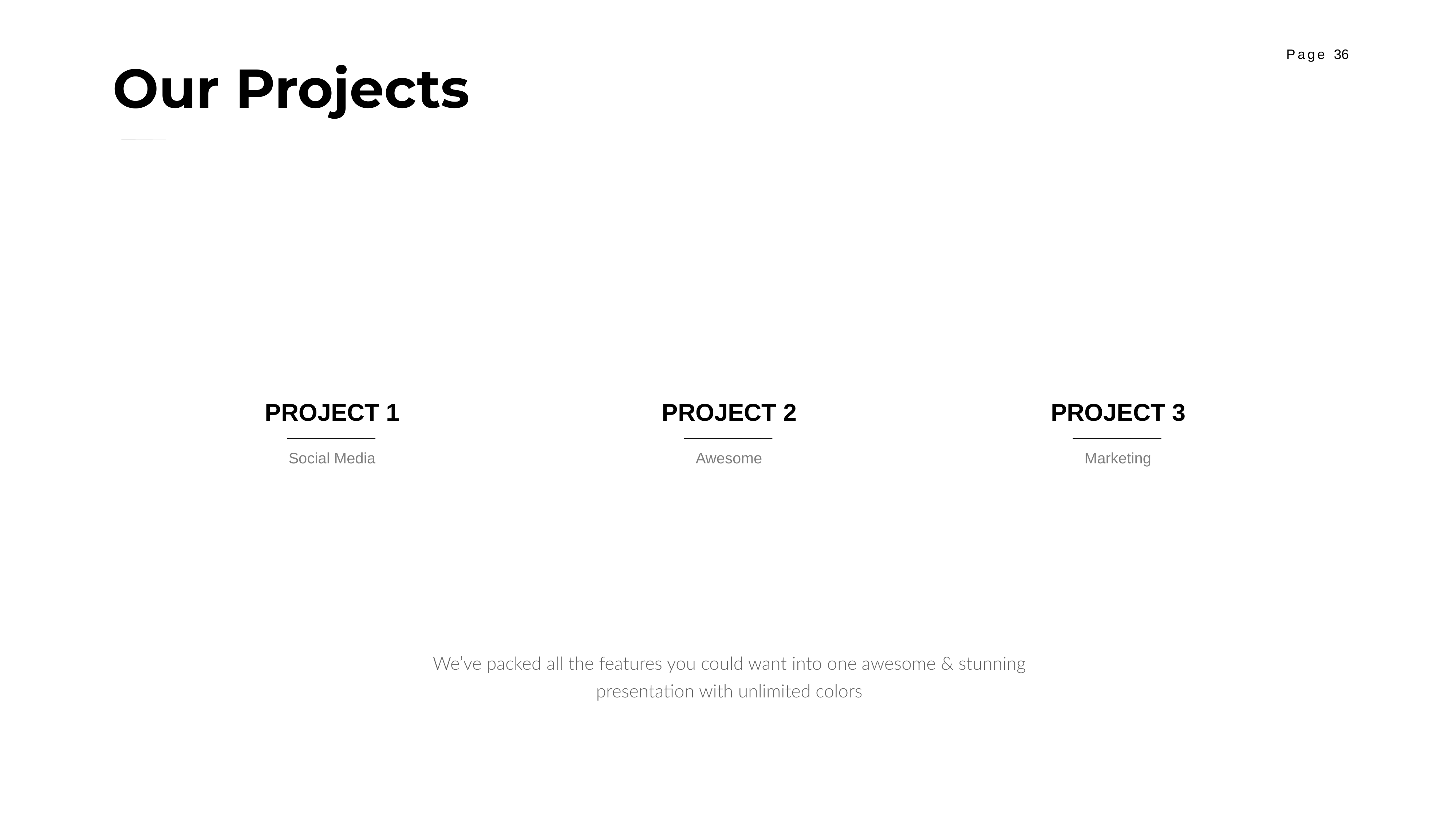

Our Projects

PROJECT 1
PROJECT 2
PROJECT 3
Social Media
Awesome
Marketing
We’ve packed all the features you could want into one awesome & stunning presentation with unlimited colors